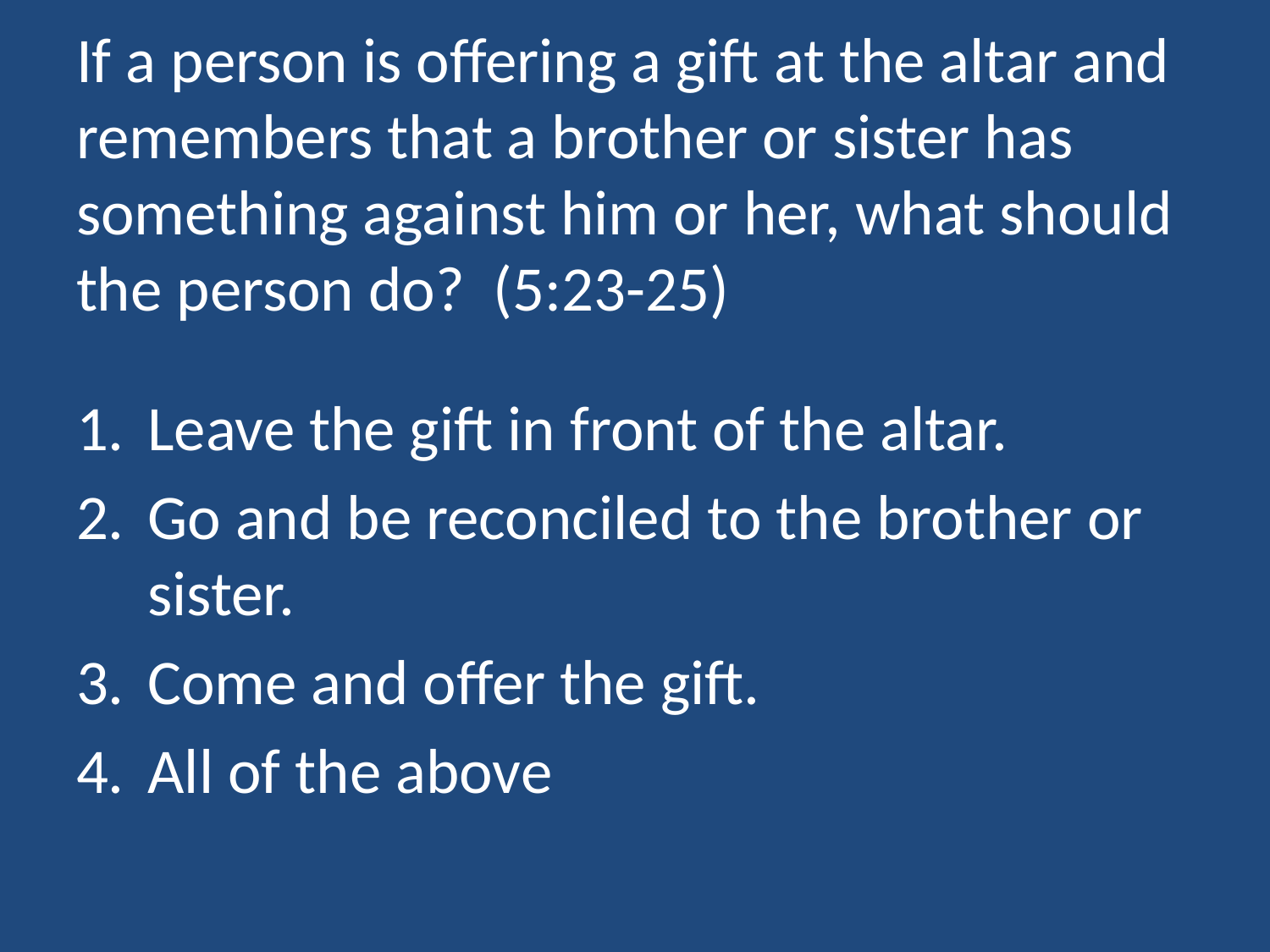

# If a person is offering a gift at the altar and remembers that a brother or sister has something against him or her, what should the person do?  (5:23-25)
Leave the gift in front of the altar.
Go and be reconciled to the brother or sister.
Come and offer the gift.
All of the above